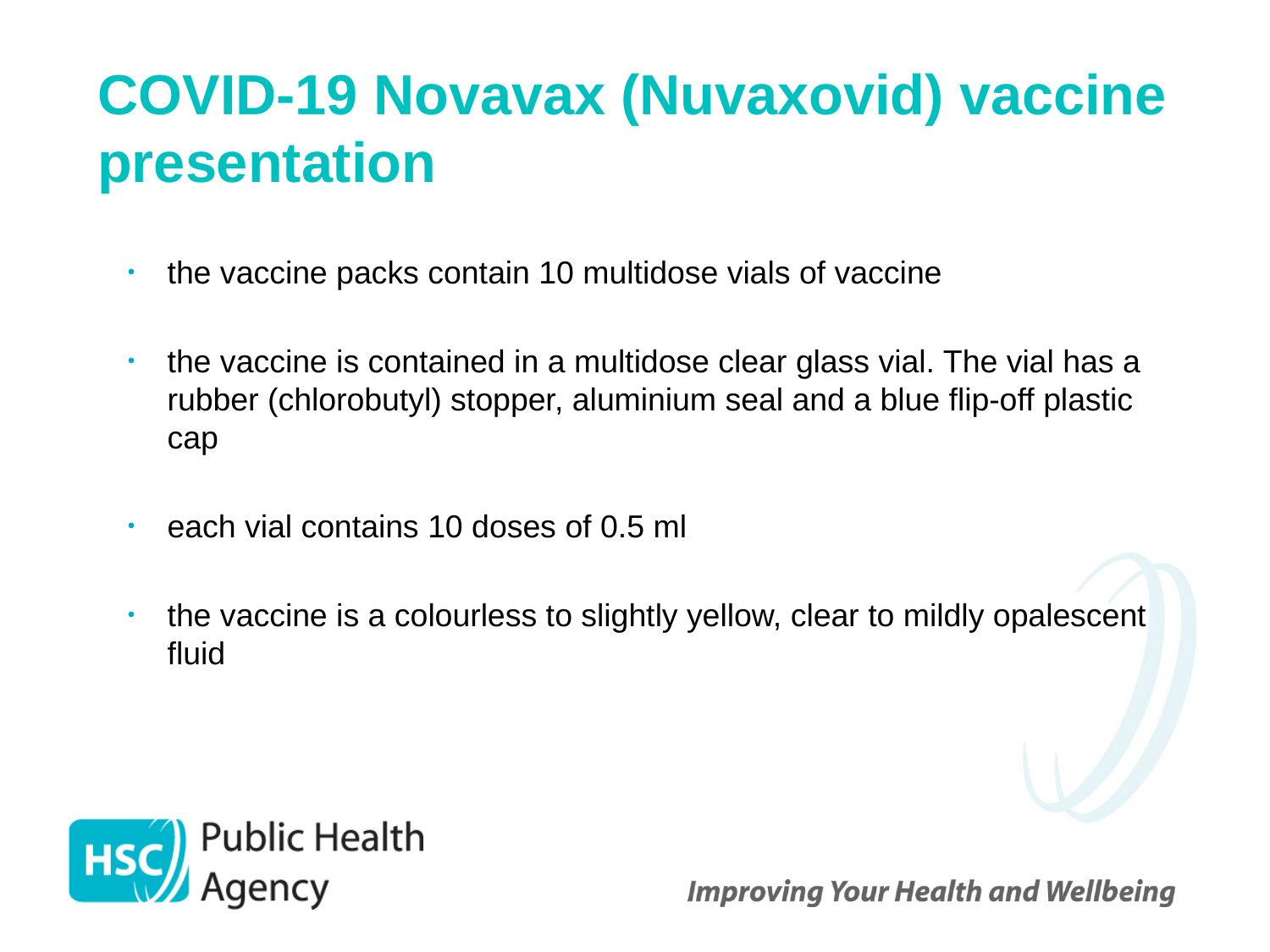

# COVID-19 Novavax (Nuvaxovid) vaccine presentation
the vaccine packs contain 10 multidose vials of vaccine

the vaccine is contained in a multidose clear glass vial. The vial has a rubber (chlorobutyl) stopper, aluminium seal and a blue flip-off plastic cap

each vial contains 10 doses of 0.5 ml

the vaccine is a colourless to slightly yellow, clear to mildly opalescent fluid